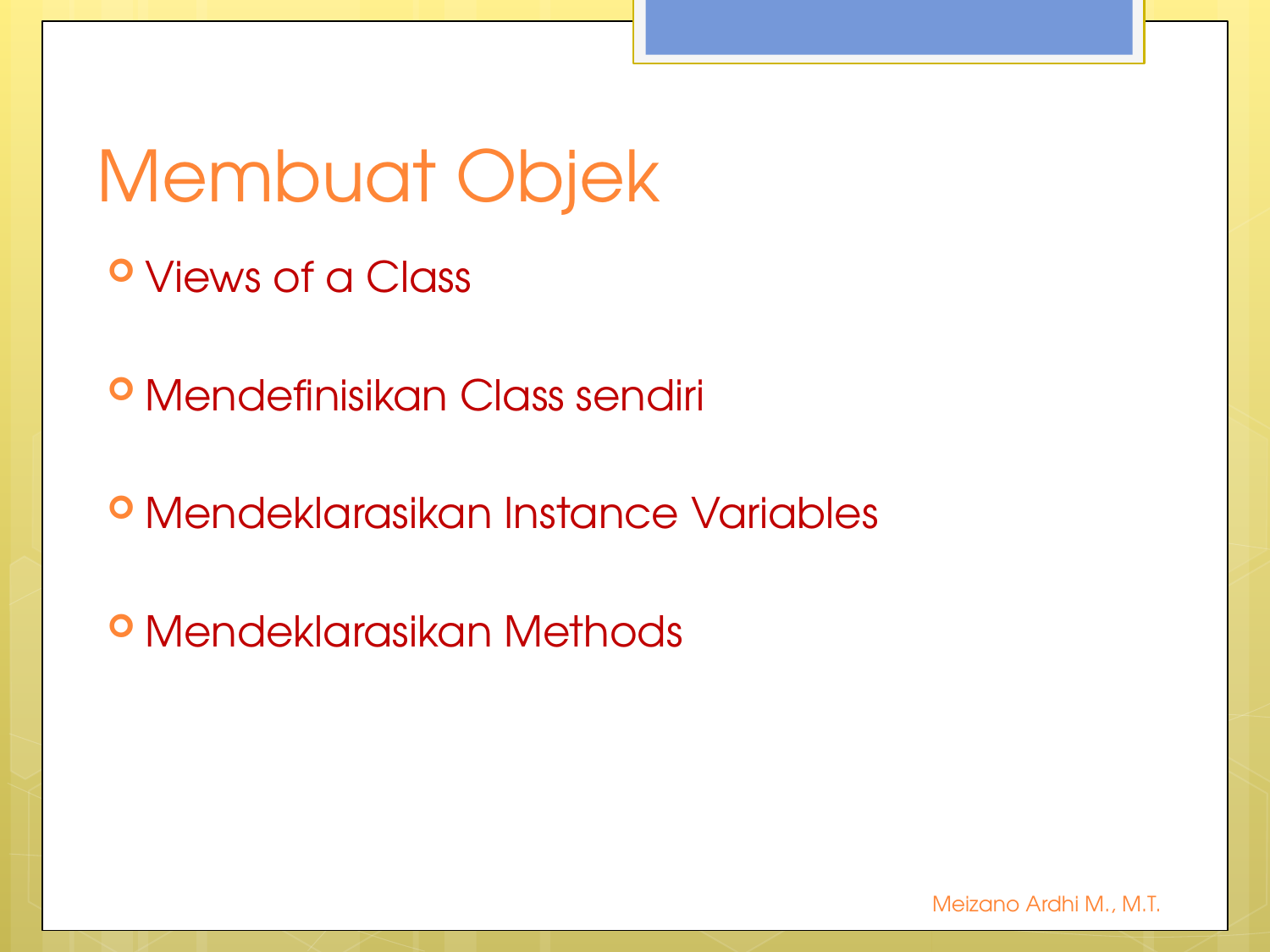

# Membuat Objek
Views of a Class

Mendefinisikan Class sendiri

Mendeklarasikan Instance Variables

Mendeklarasikan Methods
Meizano Ardhi M., M.T.